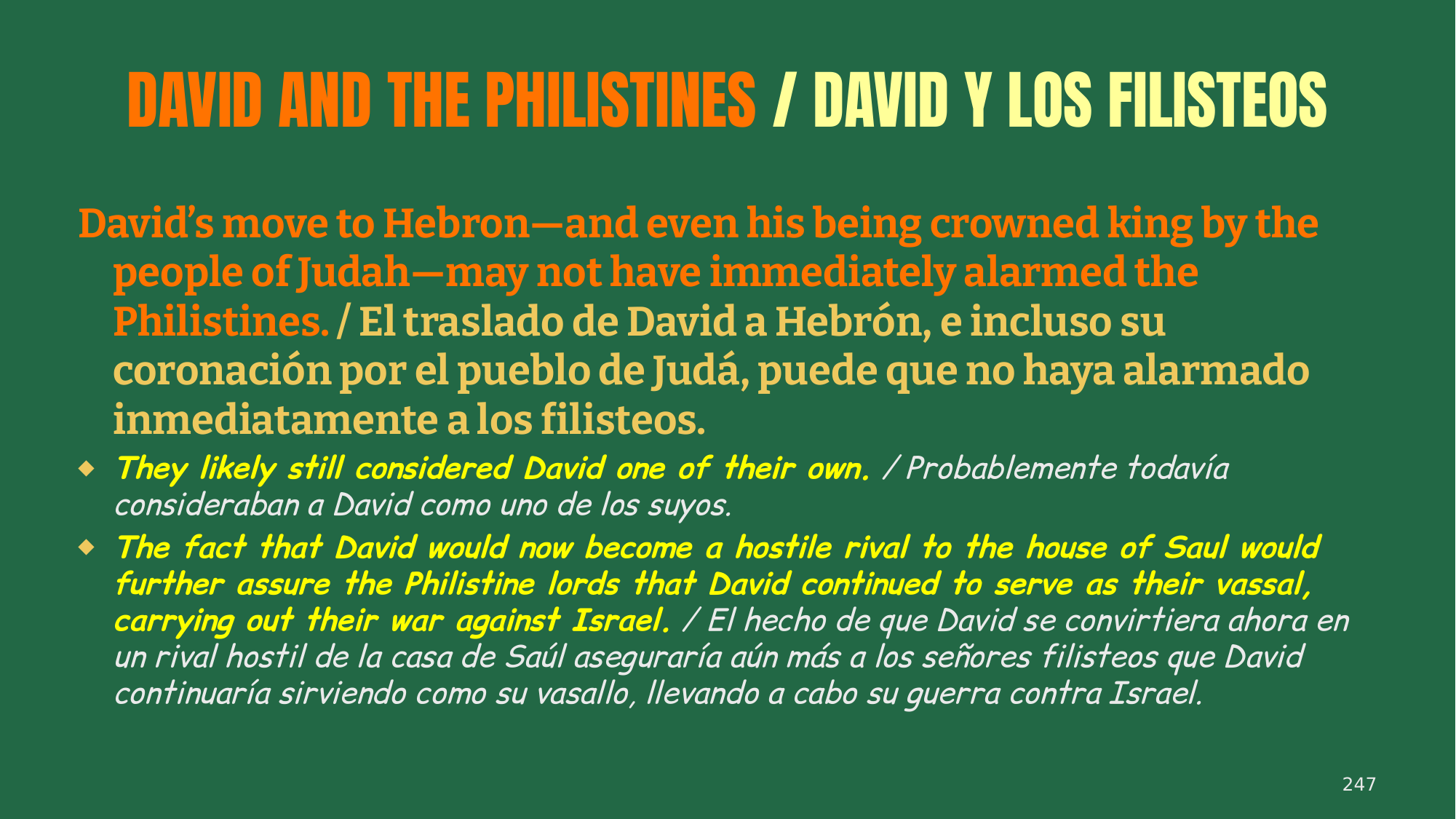

# DAVID AND THE PHILISTINES / DAVID Y LOS FILISTEOS
David’s move to Hebron—and even his being crowned king by the people of Judah—may not have immediately alarmed the Philistines. / El traslado de David a Hebrón, e incluso su coronación por el pueblo de Judá, puede que no haya alarmado inmediatamente a los filisteos.
They likely still considered David one of their own. / Probablemente todavía consideraban a David como uno de los suyos.
The fact that David would now become a hostile rival to the house of Saul would further assure the Philistine lords that David continued to serve as their vassal, carrying out their war against Israel. / El hecho de que David se convirtiera ahora en un rival hostil de la casa de Saúl aseguraría aún más a los señores filisteos que David continuaría sirviendo como su vasallo, llevando a cabo su guerra contra Israel.
247